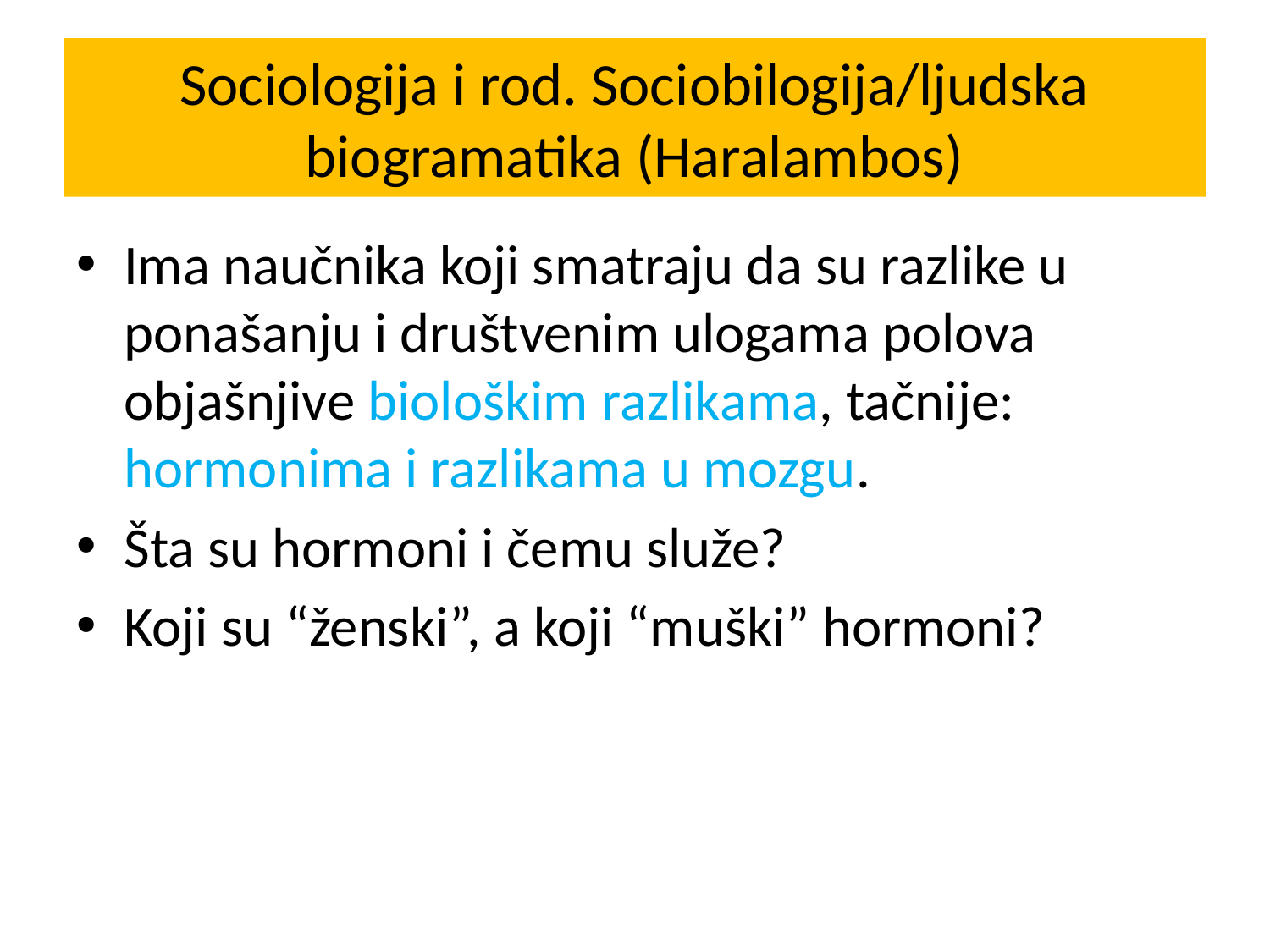

# Sociologija i rod. Sociobilogija/ljudska biogramatika (Haralambos)
Ima naučnika koji smatraju da su razlike u ponašanju i društvenim ulogama polova objašnjive biološkim razlikama, tačnije: hormonima i razlikama u mozgu.
Šta su hormoni i čemu služe?
Koji su “ženski”, a koji “muški” hormoni?